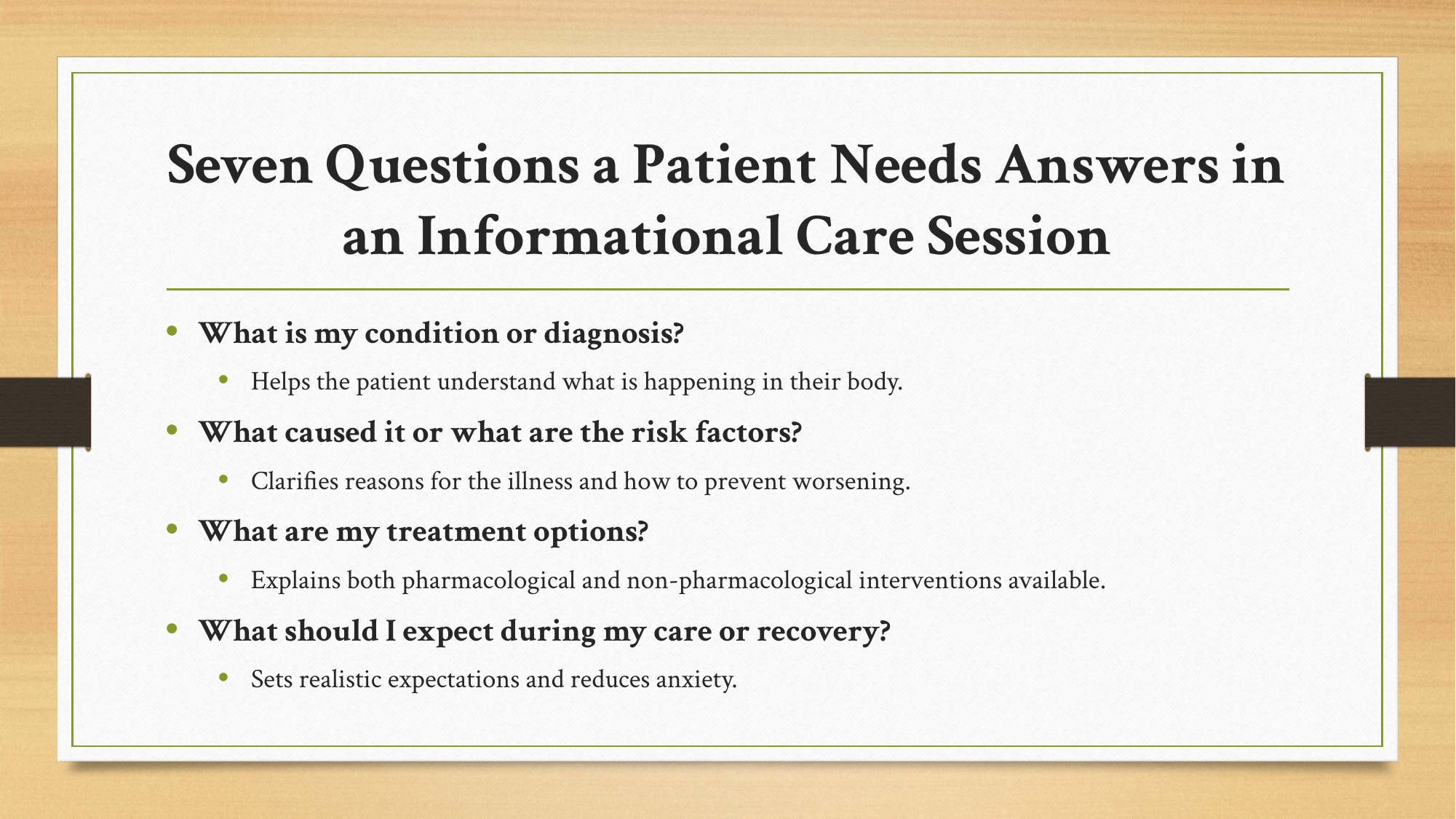

# Seven Questions a Patient Needs Answers in an Informational Care Session
What is my condition or diagnosis?
Helps the patient understand what is happening in their body.
What caused it or what are the risk factors?
Clarifies reasons for the illness and how to prevent worsening.
What are my treatment options?
Explains both pharmacological and non-pharmacological interventions available.
What should I expect during my care or recovery?
Sets realistic expectations and reduces anxiety.